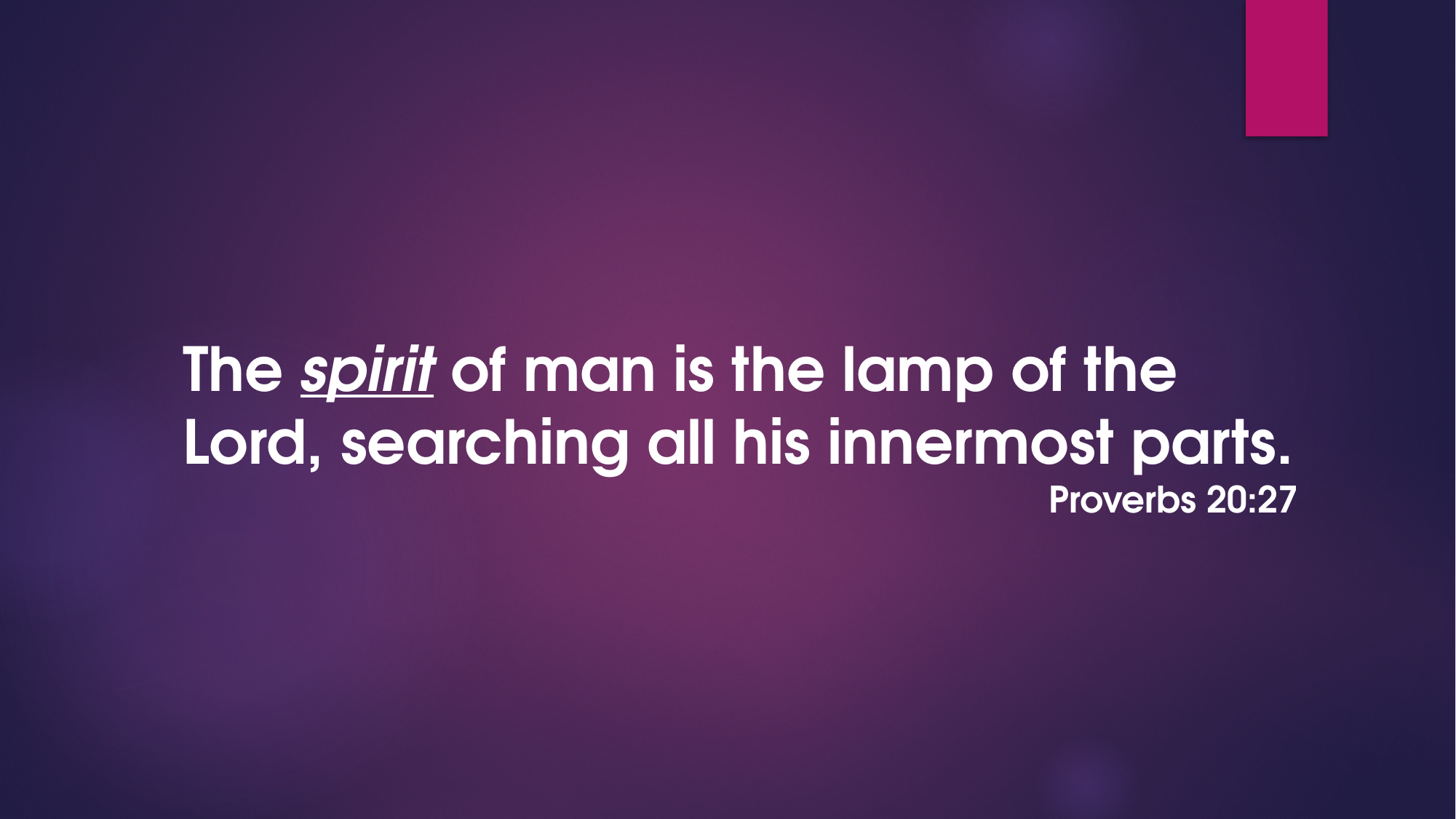

The spirit of man is the lamp of the Lord, searching all his innermost parts.
Proverbs 20:27